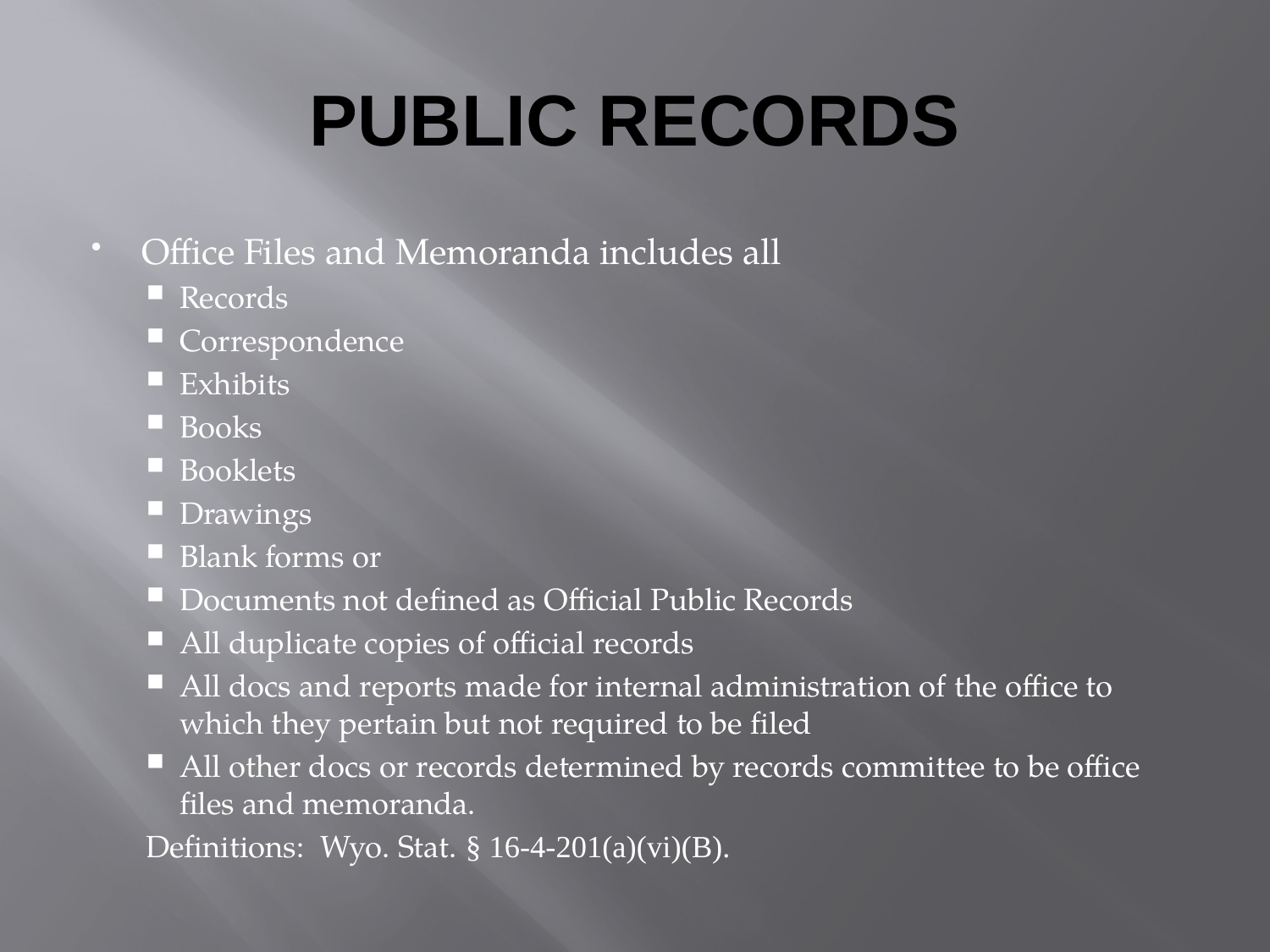

# PUBLIC RECORDS
Office Files and Memoranda includes all
Records
Correspondence
Exhibits
Books
Booklets
Drawings
Blank forms or
Documents not defined as Official Public Records
All duplicate copies of official records
All docs and reports made for internal administration of the office to which they pertain but not required to be filed
All other docs or records determined by records committee to be office files and memoranda.
Definitions:  Wyo. Stat. § 16-4-201(a)(vi)(B).